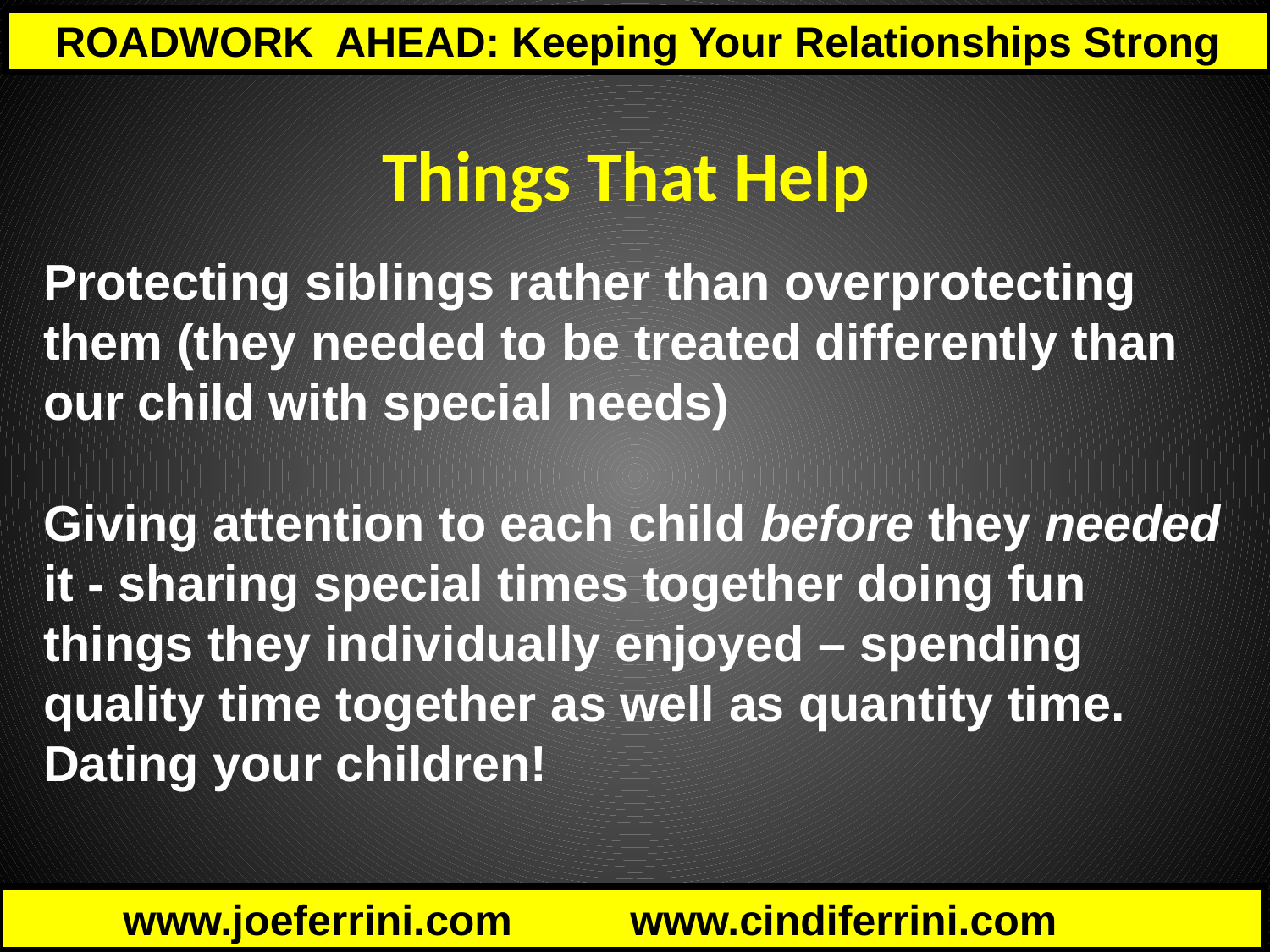

Things That Help
Protecting siblings rather than overprotecting them (they needed to be treated differently than our child with special needs)

Giving attention to each child before they needed it - sharing special times together doing fun things they individually enjoyed – spending quality time together as well as quantity time.  Dating your children!